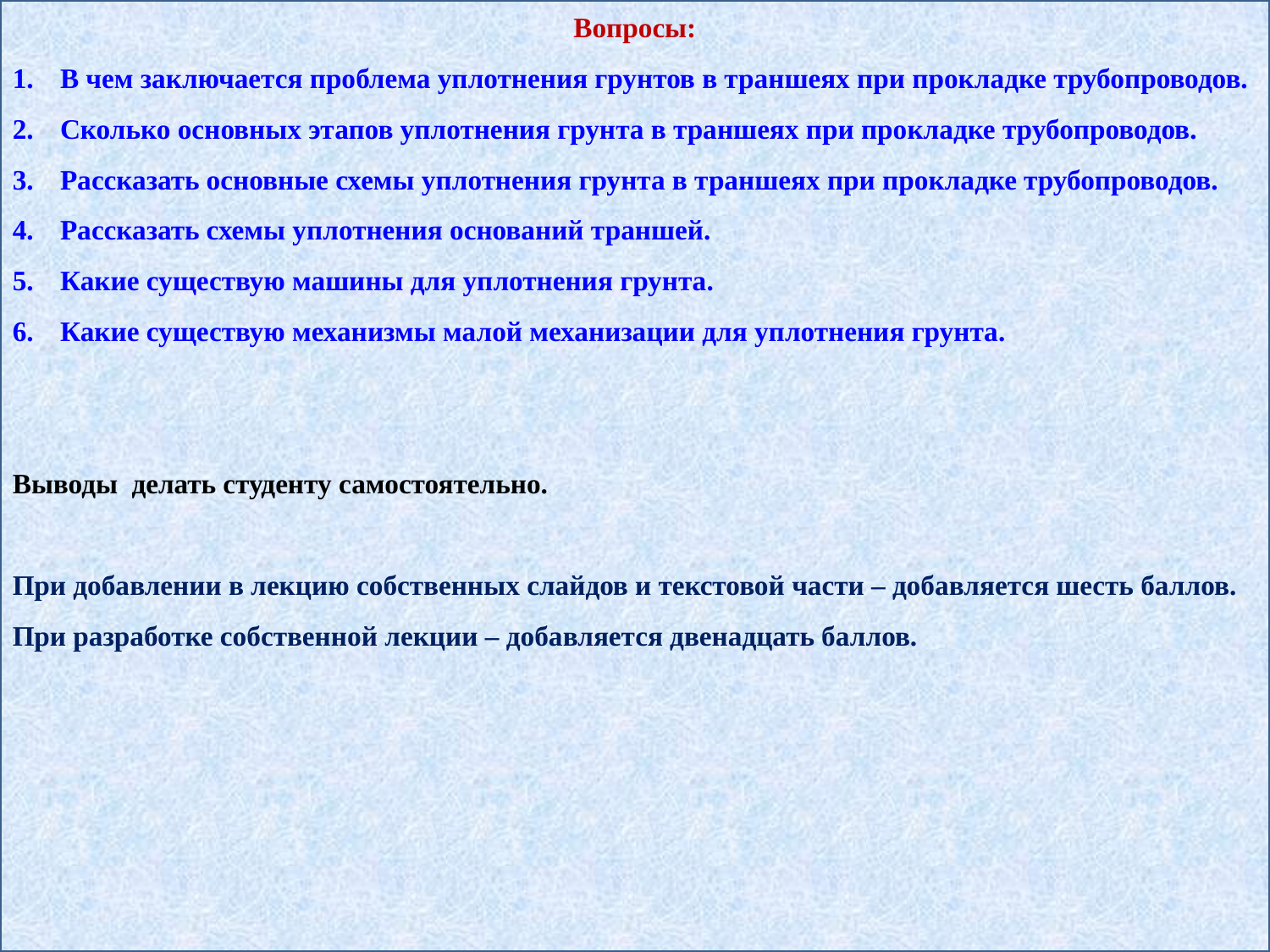

Вопросы:
В чем заключается проблема уплотнения грунтов в траншеях при прокладке трубопроводов.
Сколько основных этапов уплотнения грунта в траншеях при прокладке трубопроводов.
Рассказать основные схемы уплотнения грунта в траншеях при прокладке трубопроводов.
Рассказать схемы уплотнения оснований траншей.
Какие существую машины для уплотнения грунта.
Какие существую механизмы малой механизации для уплотнения грунта.

Выводы  делать студенту самостоятельно.

При добавлении в лекцию собственных слайдов и текстовой части – добавляется шесть баллов.
При разработке собственной лекции – добавляется двенадцать баллов.